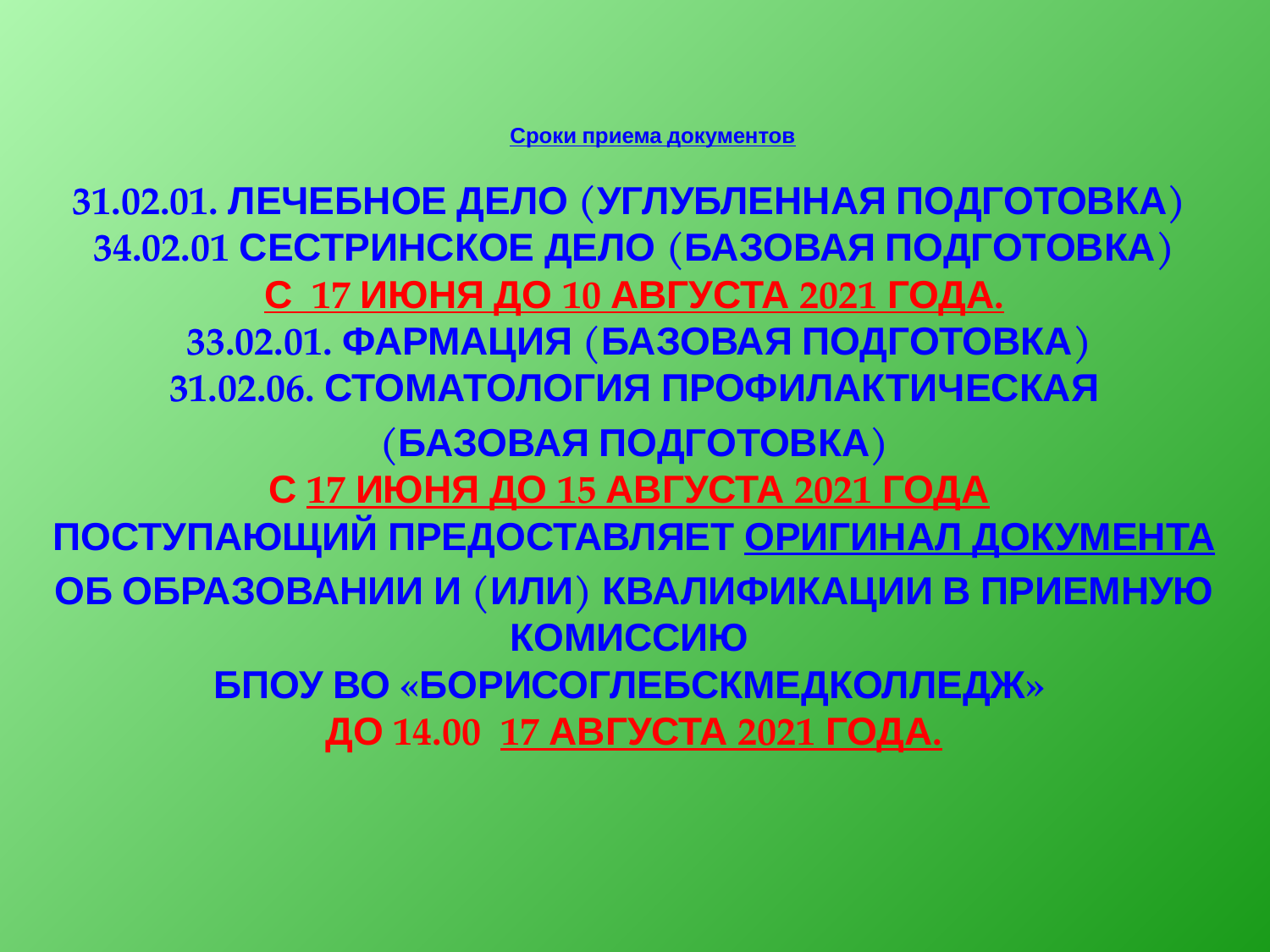

# Сроки приема документов
31.02.01. Лечебное дело (углубленная подготовка)
34.02.01 Сестринское дело (базовая подготовка)
с  17 июня до 10 августа 2021 года.
  33.02.01. Фармация (базовая подготовка)
31.02.06. Стоматология профилактическая
 (базовая подготовка)
с 17 июня до 15 августа 2021 года
Поступающий предоставляет оригинал документа
об образовании и (или) квалификации в приемную комиссию
БПОУ ВО «Борисоглебскмедколледж» 
до 14.00  17 августа 2021 года.